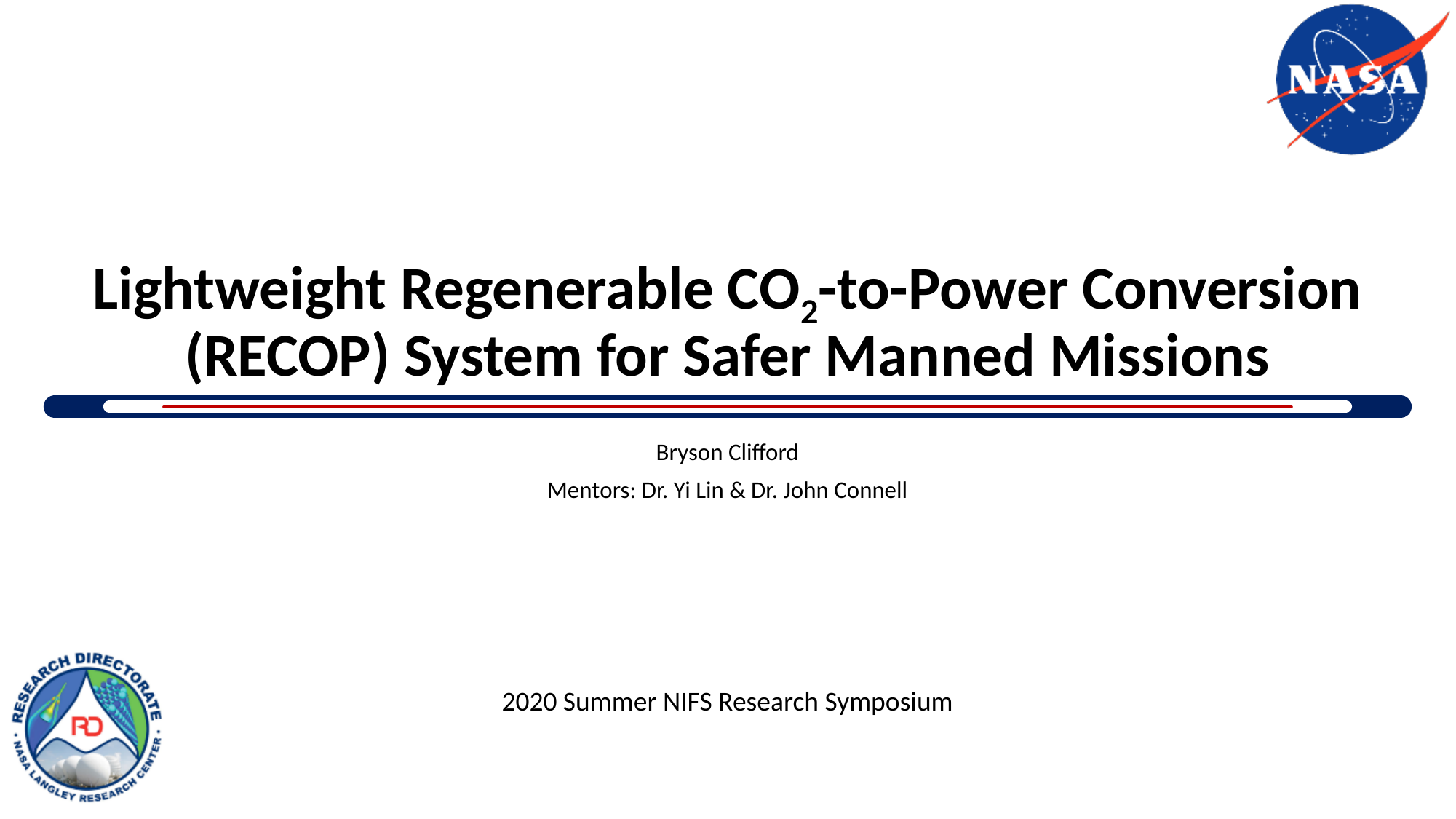

Lightweight Regenerable CO2-to-Power Conversion (RECOP) System for Safer Manned Missions
Bryson Clifford
Mentors: Dr. Yi Lin & Dr. John Connell

2020 Summer NIFS Research Symposium